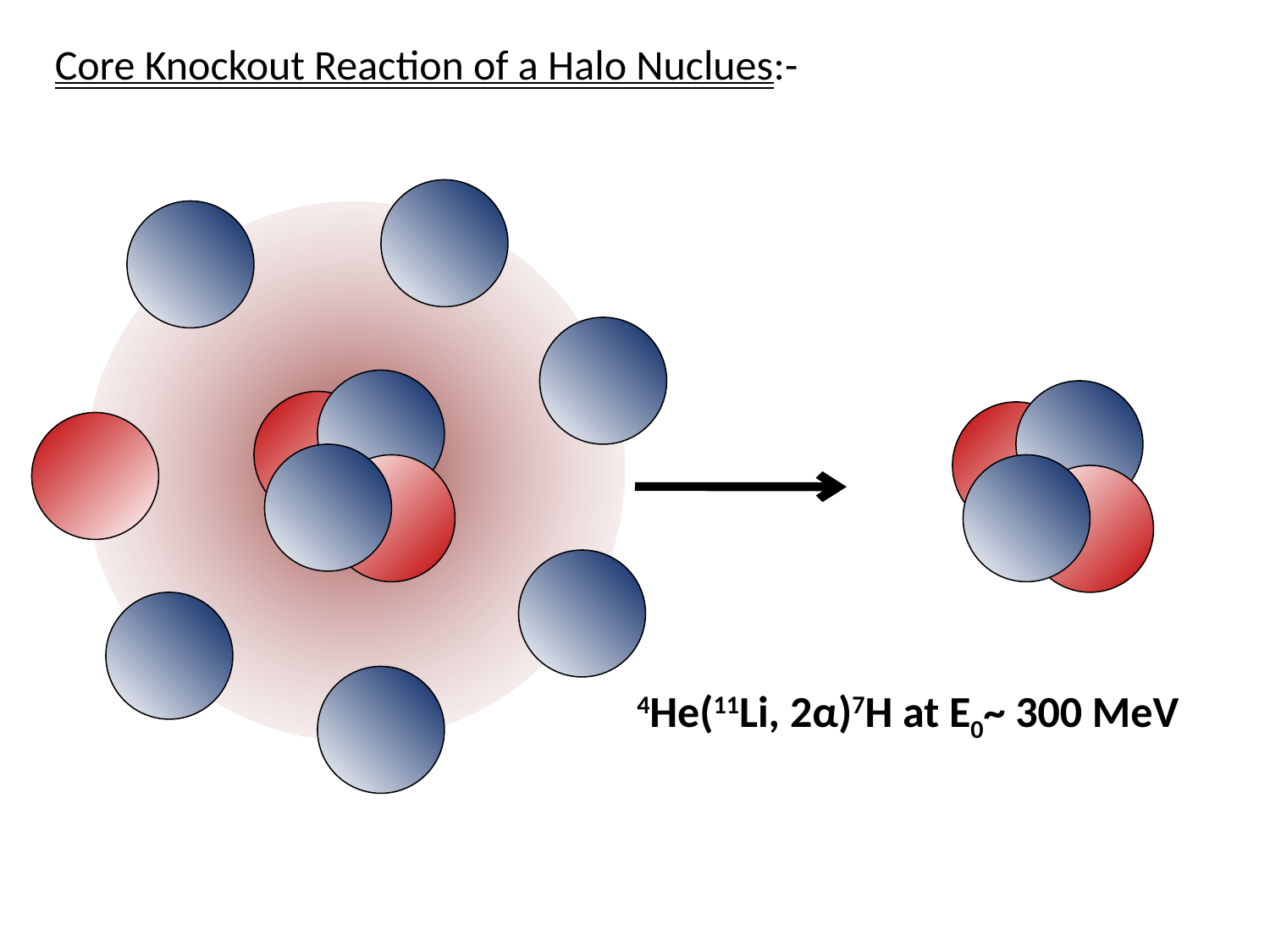

Core Knockout Reaction of a Halo Nuclues:-

4He(11Li, 2α)7H at E0~ 300 MeV